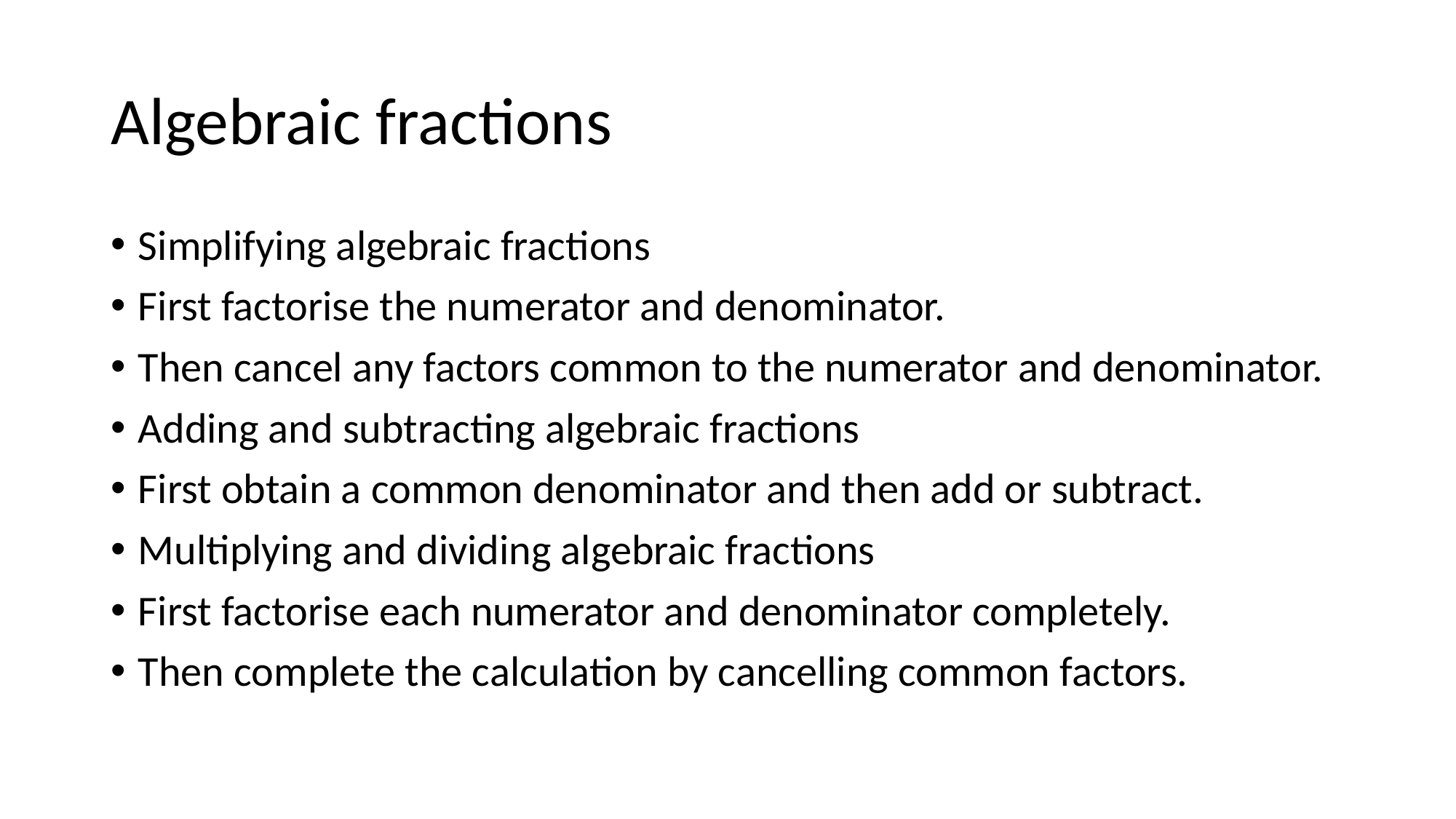

# Algebraic fractions
Simplifying algebraic fractions
First factorise the numerator and denominator.
Then cancel any factors common to the numerator and denominator.
Adding and subtracting algebraic fractions
First obtain a common denominator and then add or subtract.
Multiplying and dividing algebraic fractions
First factorise each numerator and denominator completely.
Then complete the calculation by cancelling common factors.